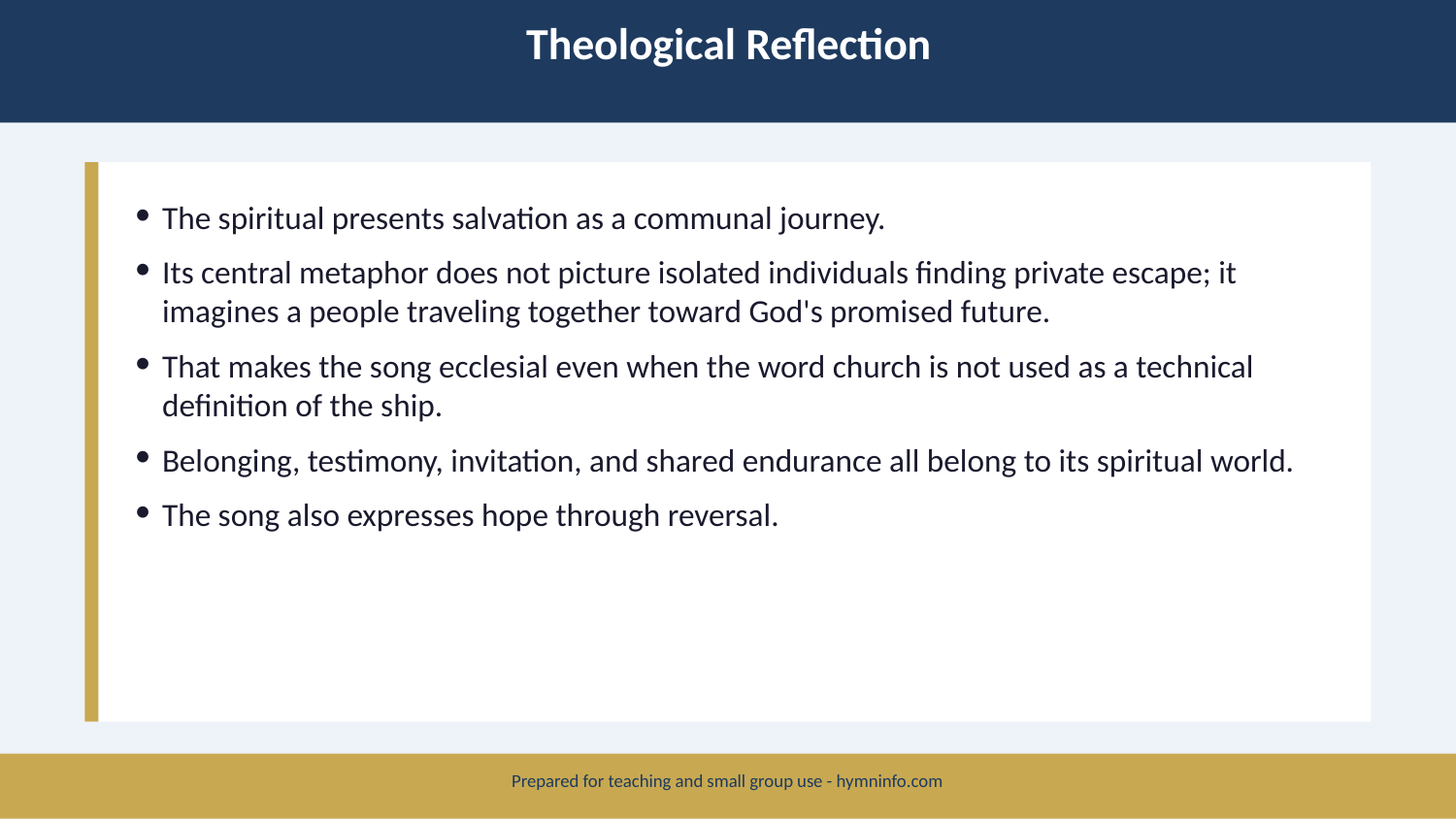

Theological Reflection

The spiritual presents salvation as a communal journey.
Its central metaphor does not picture isolated individuals finding private escape; it imagines a people traveling together toward God's promised future.
That makes the song ecclesial even when the word church is not used as a technical definition of the ship.
Belonging, testimony, invitation, and shared endurance all belong to its spiritual world.
The song also expresses hope through reversal.

Prepared for teaching and small group use - hymninfo.com